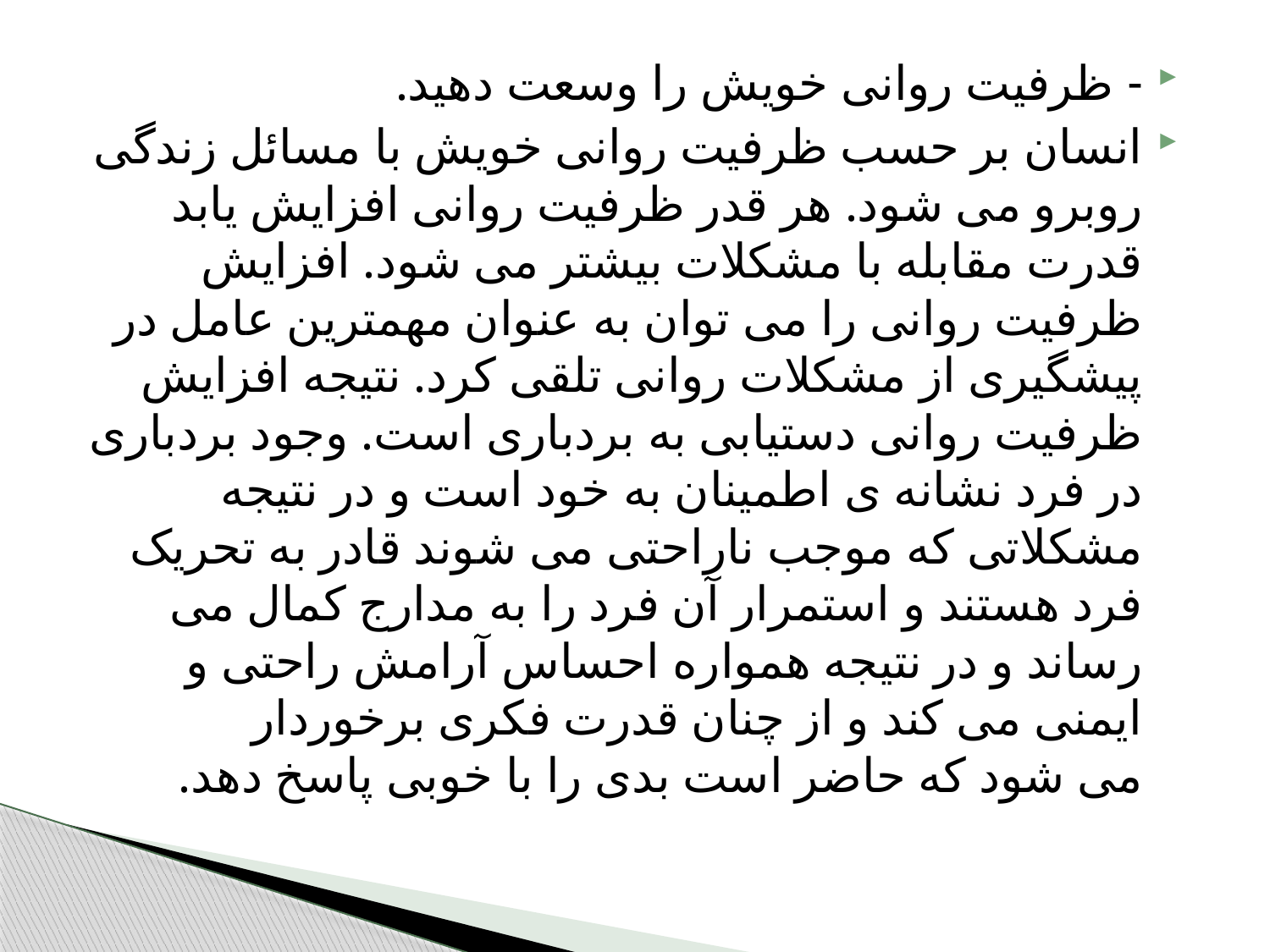

- ظرفیت روانی خویش را وسعت دهید.
انسان بر حسب ظرفیت روانی خویش با مسائل زندگی روبرو می شود. هر قدر ظرفیت روانی افزایش یابد قدرت مقابله با مشکلات بیشتر می شود. افزایش ظرفیت روانی را می توان به عنوان مهمترین عامل در پیشگیری از مشکلات روانی تلقی کرد. نتیجه افزایش ظرفیت روانی دستیابی به بردباری است. وجود بردباری در فرد نشانه ی اطمینان به خود است و در نتیجه مشکلاتی که موجب ناراحتی می شوند قادر به تحریک فرد هستند و استمرار آن فرد را به مدارج کمال می رساند و در نتیجه همواره احساس آرامش راحتی و ایمنی می کند و از چنان قدرت فکری برخوردار
می شود که حاضر است بدی را با خوبی پاسخ دهد.